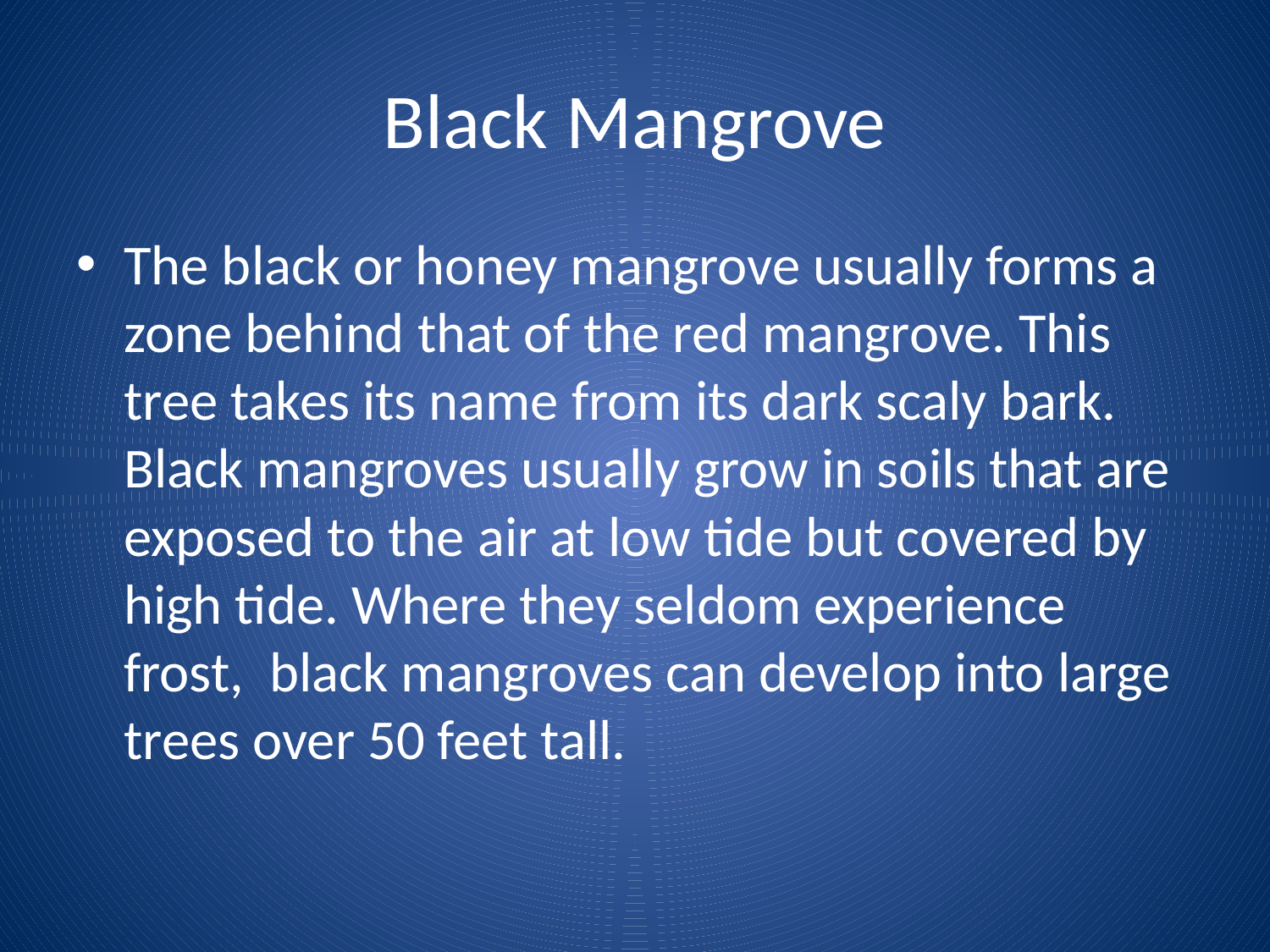

# Black Mangrove
The black or honey mangrove usually forms a zone behind that of the red mangrove. This tree takes its name from its dark scaly bark.  Black mangroves usually grow in soils that are exposed to the air at low tide but covered by high tide. Where they seldom experience frost,  black mangroves can develop into large trees over 50 feet tall.